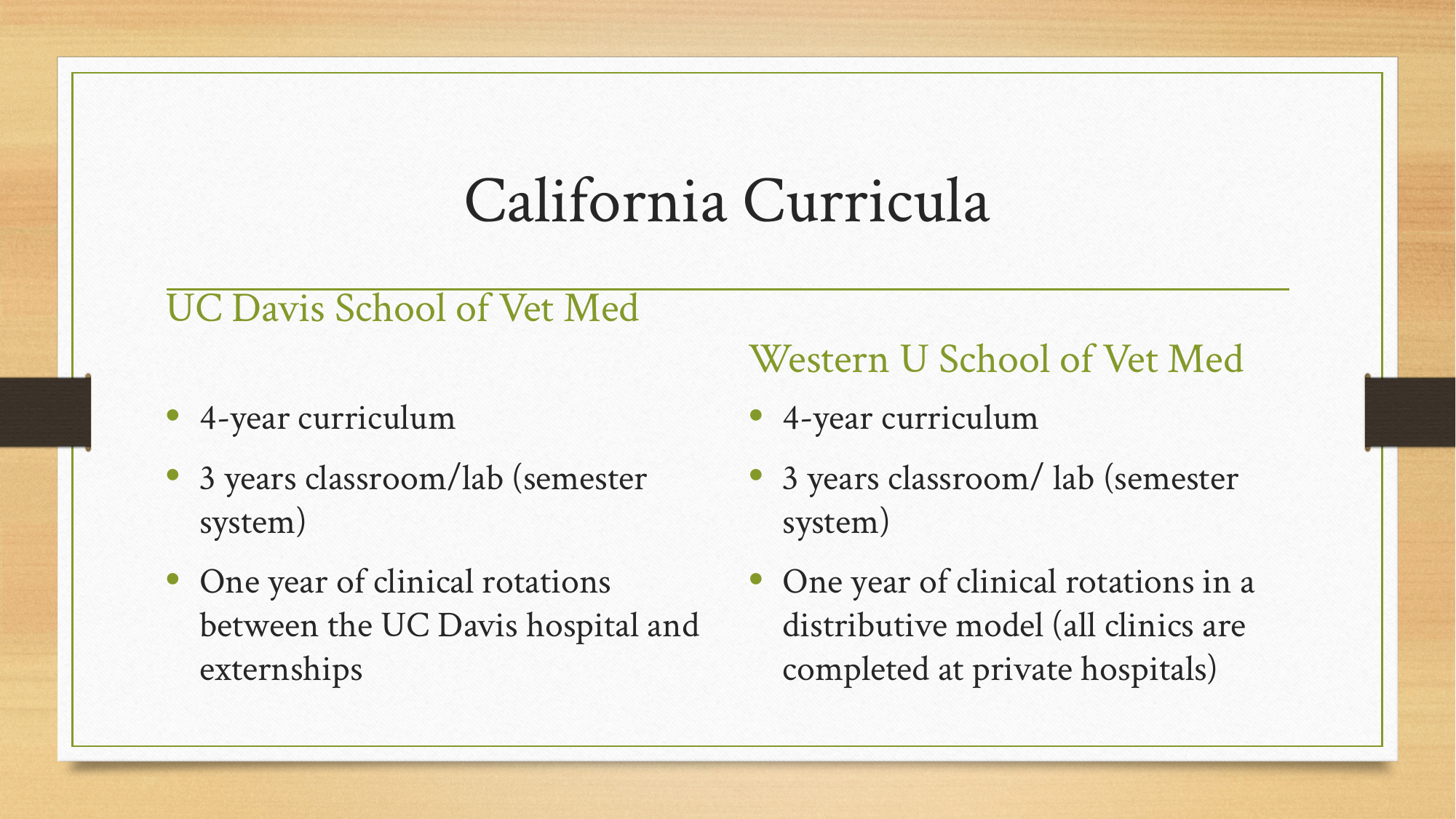

# California Curricula
UC Davis School of Vet Med
Western U School of Vet Med
4-year curriculum
3 years classroom/lab (semester system)
One year of clinical rotations between the UC Davis hospital and externships
4-year curriculum
3 years classroom/ lab (semester system)
One year of clinical rotations in a distributive model (all clinics are completed at private hospitals)